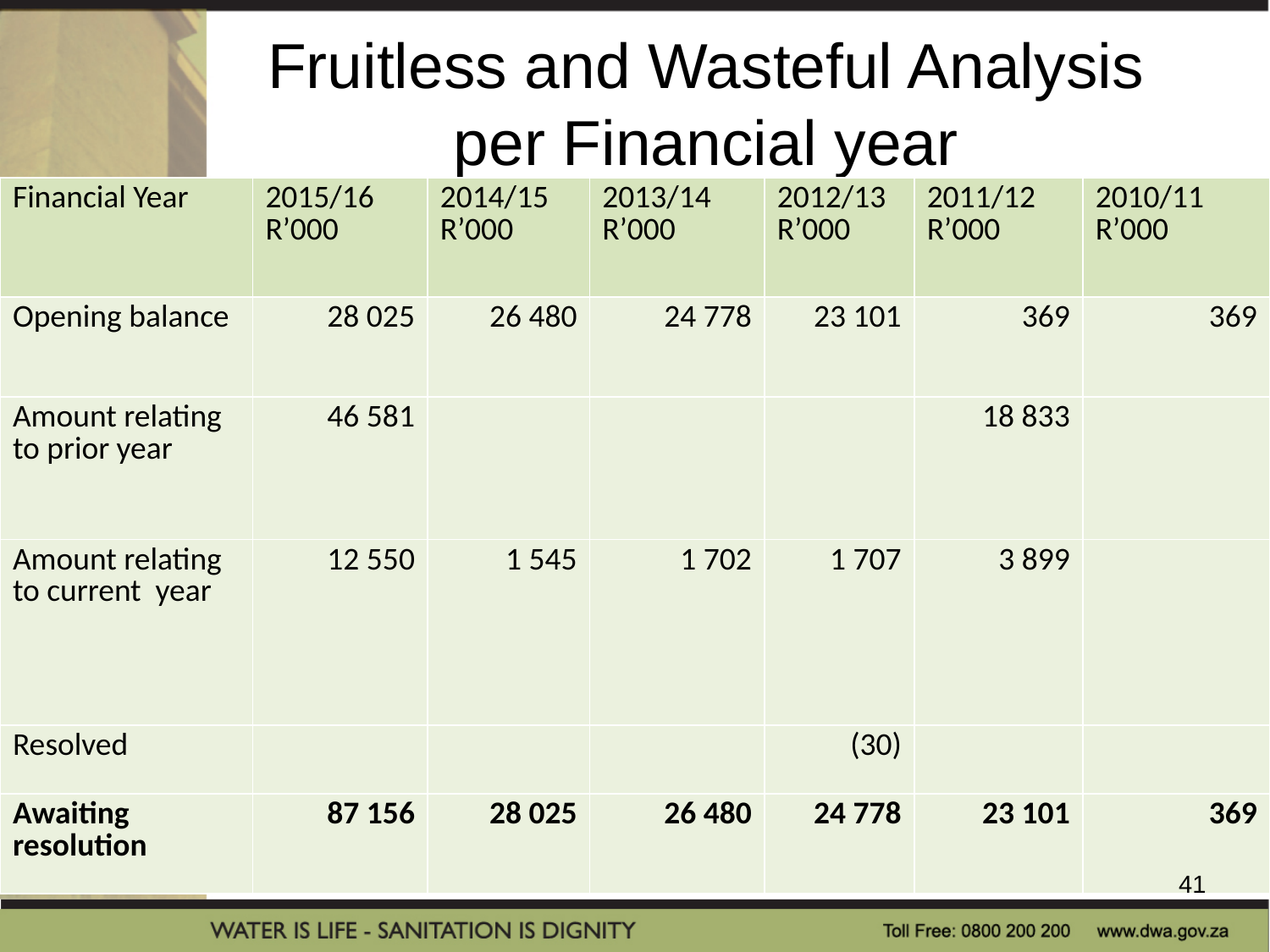

# Fruitless and Wasteful Analysis per Financial year
| Financial Year | 2015/16 R’000 | 2014/15 R’000 | 2013/14 R’000 | 2012/13 R’000 | 2011/12 R’000 | 2010/11 R’000 |
| --- | --- | --- | --- | --- | --- | --- |
| Opening balance | 28 025 | 26 480 | 24 778 | 23 101 | 369 | 369 |
| Amount relating to prior year | 46 581 |  |  |  | 18 833 |  |
| Amount relating to current year | 12 550 | 1 545 | 1 702 | 1 707 | 3 899 |  |
| Resolved |  |  |  | (30) |  |  |
| Awaiting resolution | 87 156 | 28 025 | 26 480 | 24 778 | 23 101 | 369 |
41